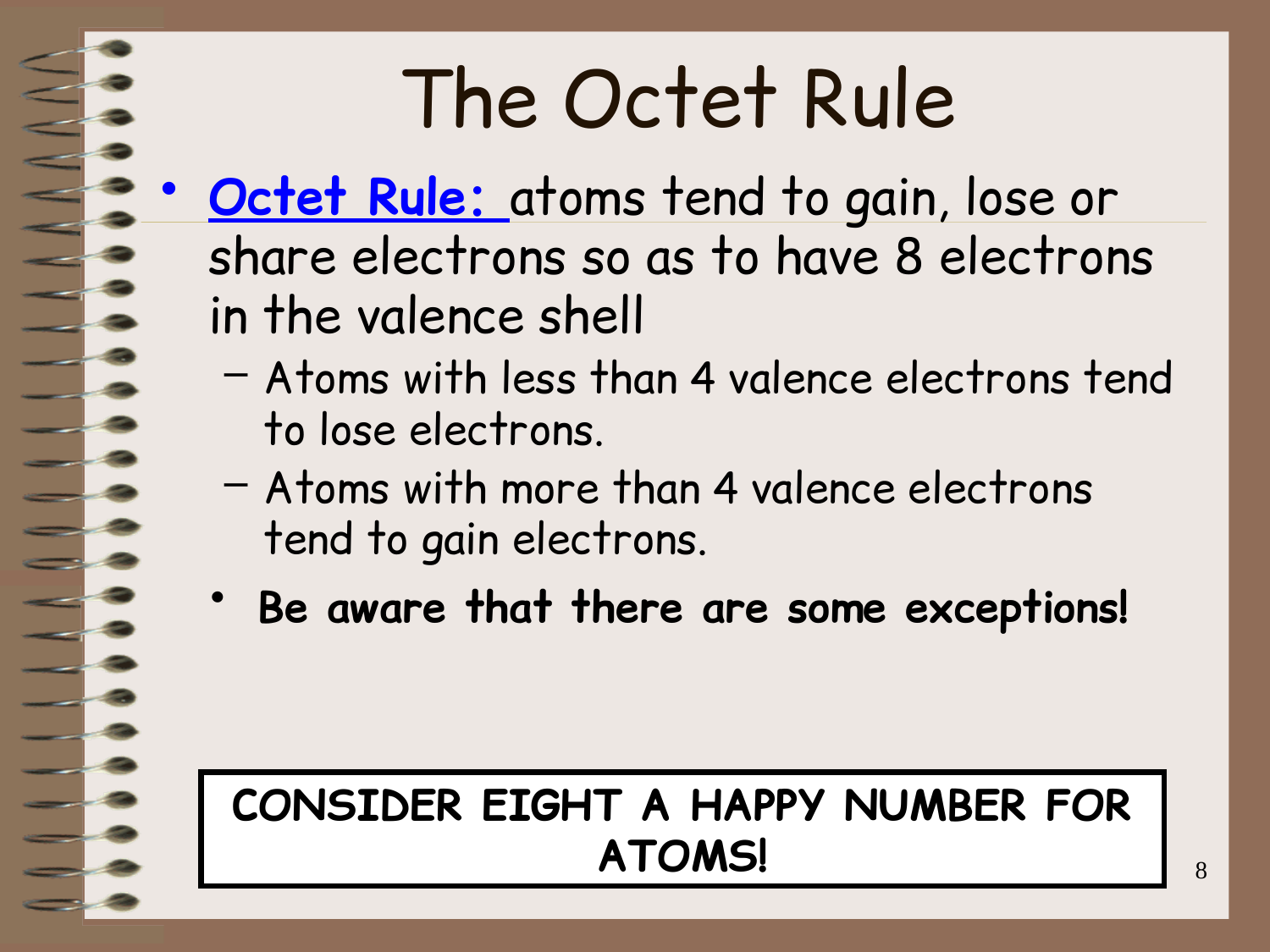

# The Octet Rule
Octet Rule: atoms tend to gain, lose or share electrons so as to have 8 electrons in the valence shell
Atoms with less than 4 valence electrons tend to lose electrons.
Atoms with more than 4 valence electrons tend to gain electrons.
Be aware that there are some exceptions!
CONSIDER EIGHT A HAPPY NUMBER FOR ATOMS!
8